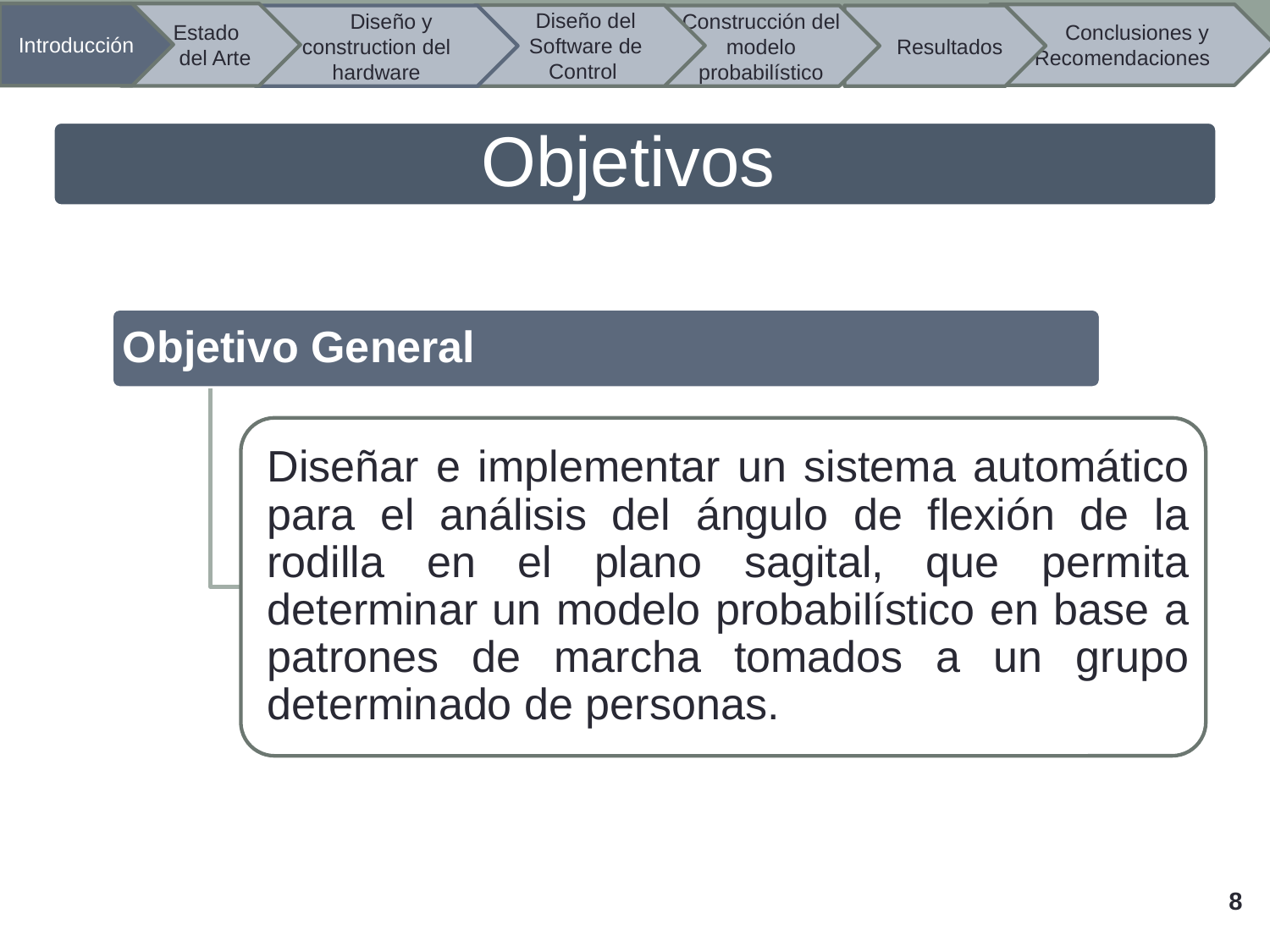

8
Introducción
    Estado
     del Arte
     Conclusiones y Recomendaciones
   Diseño del
  Software de
 Control
     Diseño y construction del hardware
Construcción del modelo probabilístico
     Resultados
Objetivos
Objetivo General
Diseñar e implementar un sistema automático para el análisis del ángulo de flexión de la rodilla en el plano sagital, que permita determinar un modelo probabilístico en base a patrones de marcha tomados a un grupo determinado de personas.
8